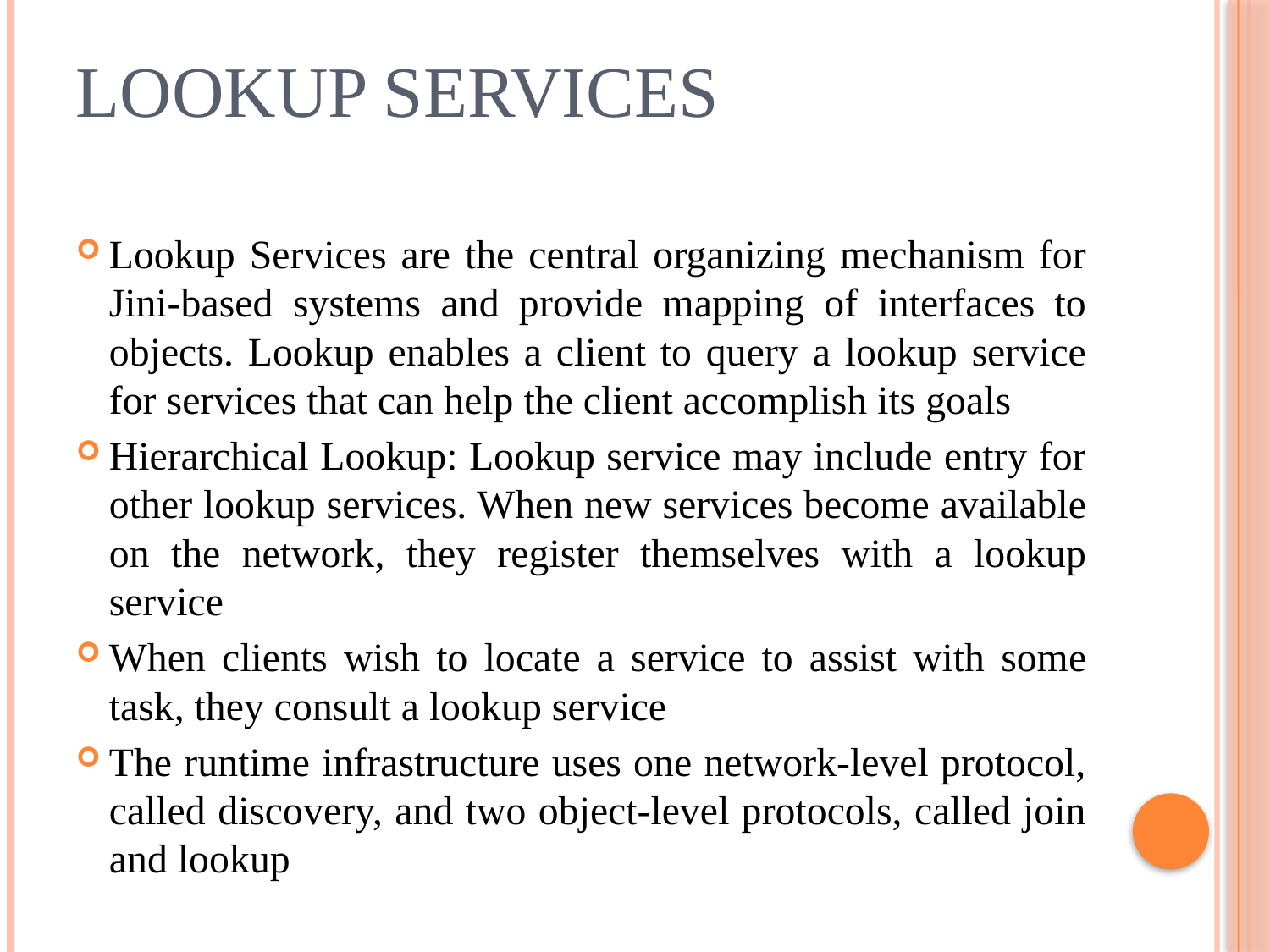

# Lookup Services
Lookup Services are the central organizing mechanism for Jini-based systems and provide mapping of interfaces to objects. Lookup enables a client to query a lookup service for services that can help the client accomplish its goals
Hierarchical Lookup: Lookup service may include entry for other lookup services. When new services become available on the network, they register themselves with a lookup service
When clients wish to locate a service to assist with some task, they consult a lookup service
The runtime infrastructure uses one network-level protocol, called discovery, and two object-level protocols, called join and lookup